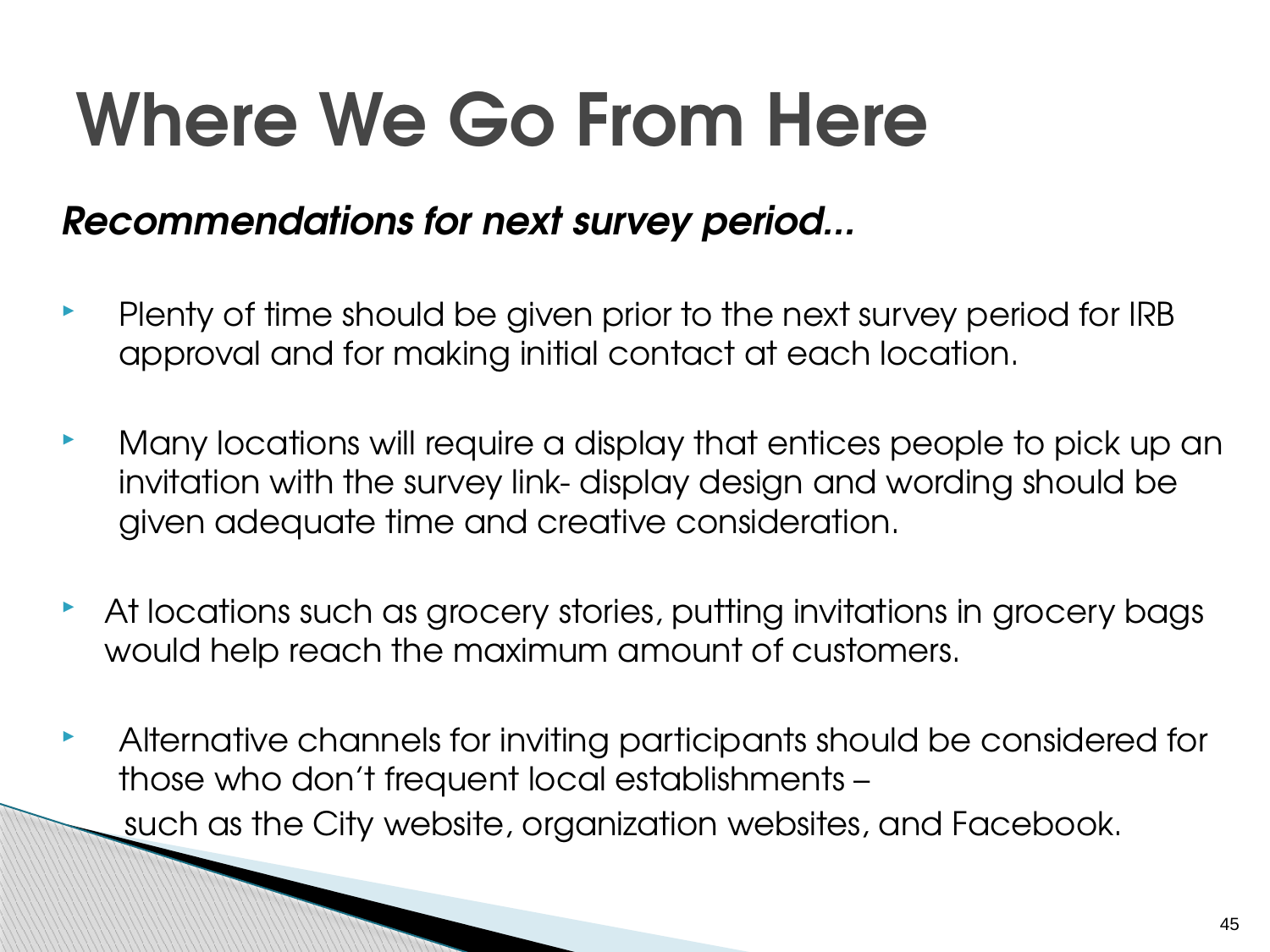

# Where We Go From Here
Recommendations for next survey period...

Plenty of time should be given prior to the next survey period for IRB approval and for making initial contact at each location.

Many locations will require a display that entices people to pick up an invitation with the survey link- display design and wording should be given adequate time and creative consideration.

At locations such as grocery stories, putting invitations in grocery bags would help reach the maximum amount of customers.

Alternative channels for inviting participants should be considered for those who don’t frequent local establishments –
       such as the City website, organization websites, and Facebook.

45